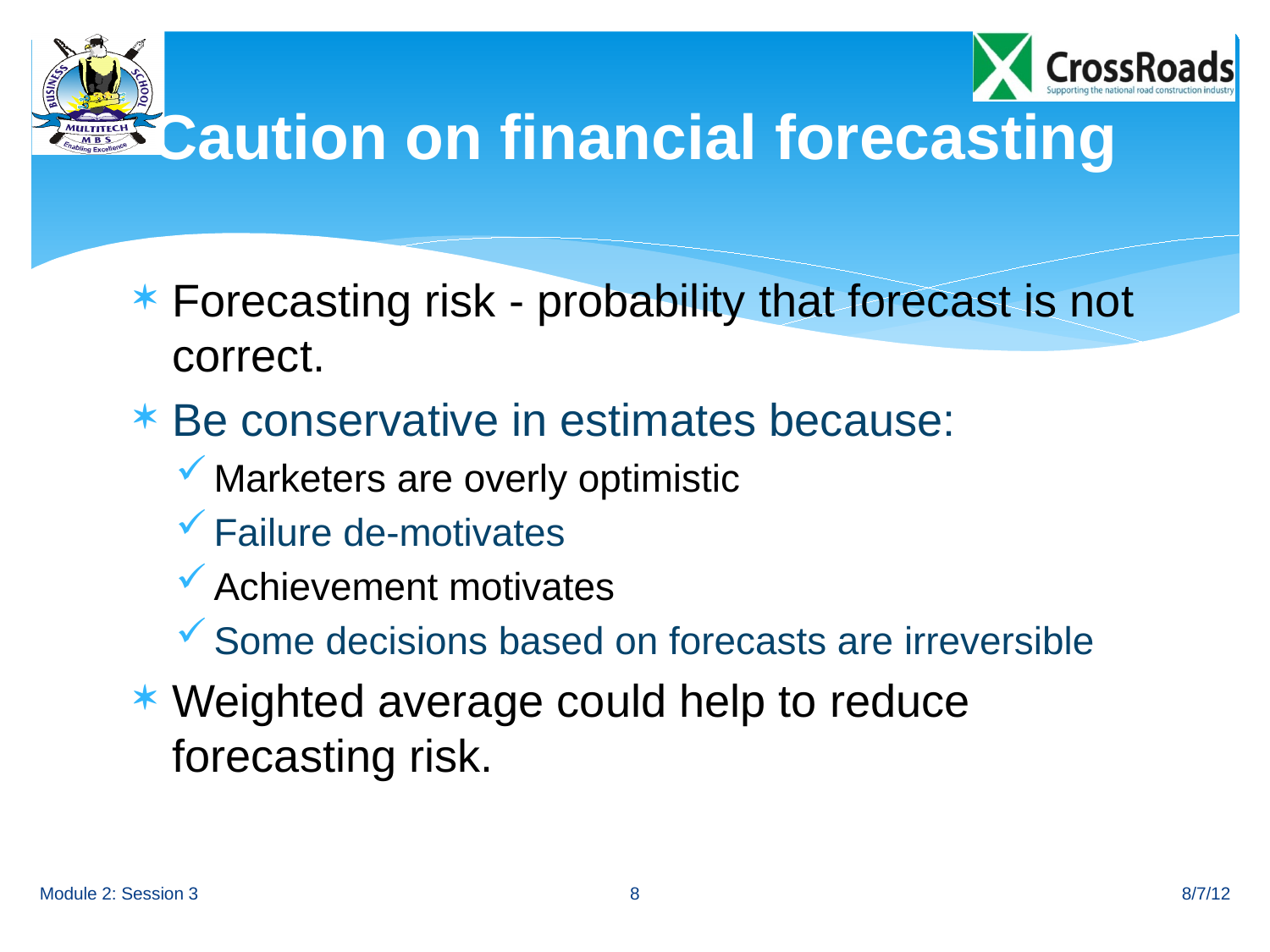

# Caution on financial forecasting
Forecasting risk - probability that forecast is not correct.
Be conservative in estimates because:
Marketers are overly optimistic
Failure de-motivates
Achievement motivates
Some decisions based on forecasts are irreversible
Weighted average could help to reduce forecasting risk.

8
Module 2: Session 3
8/7/12